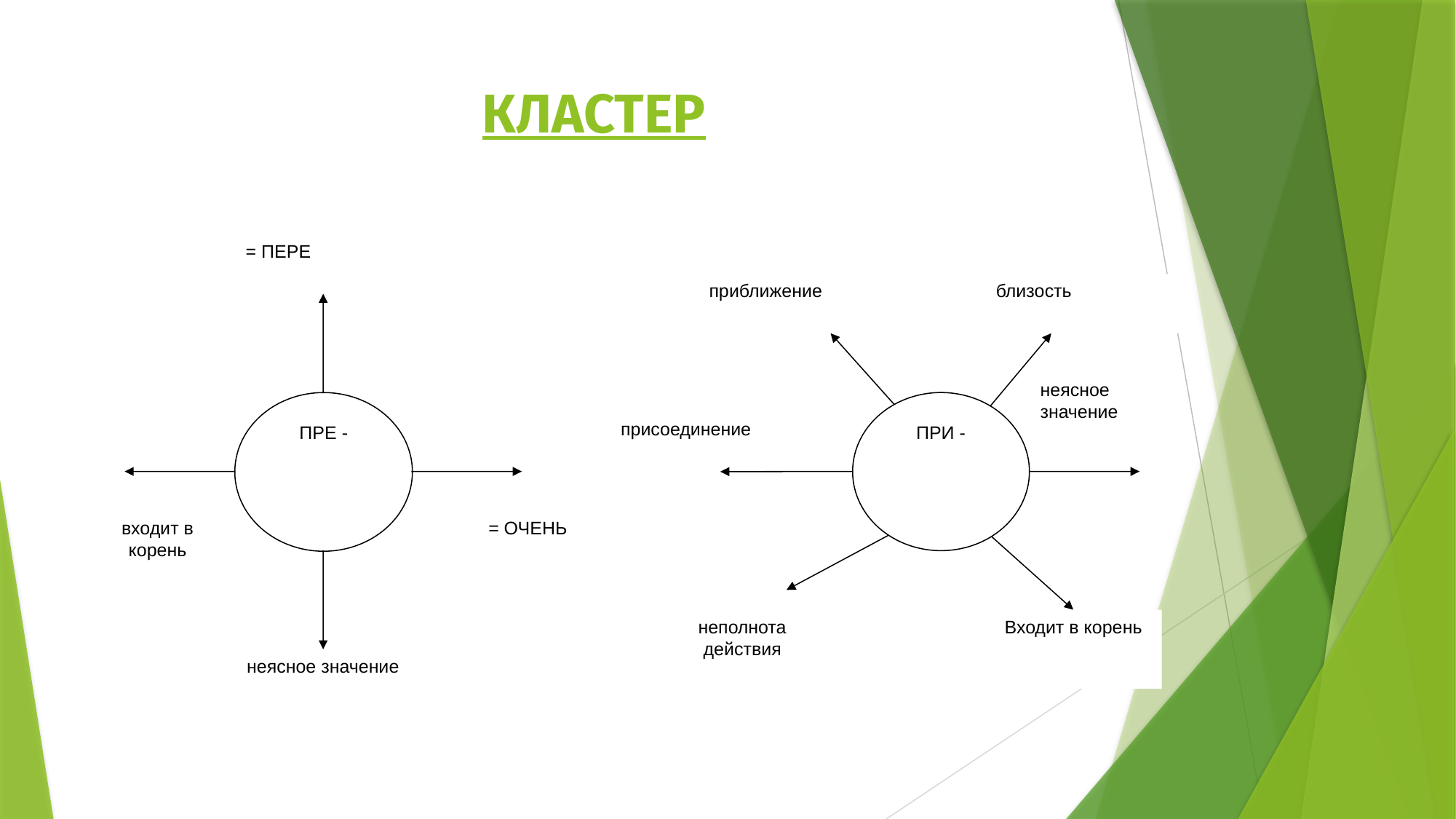

# КЛАСТЕР

= ПЕРЕ
приближение
близость

неясное значение
ПРЕ -
ПРИ -
присоединение

входит в корень
= ОЧЕНЬ

неполнота
действия
Входит в корень
неясное значение